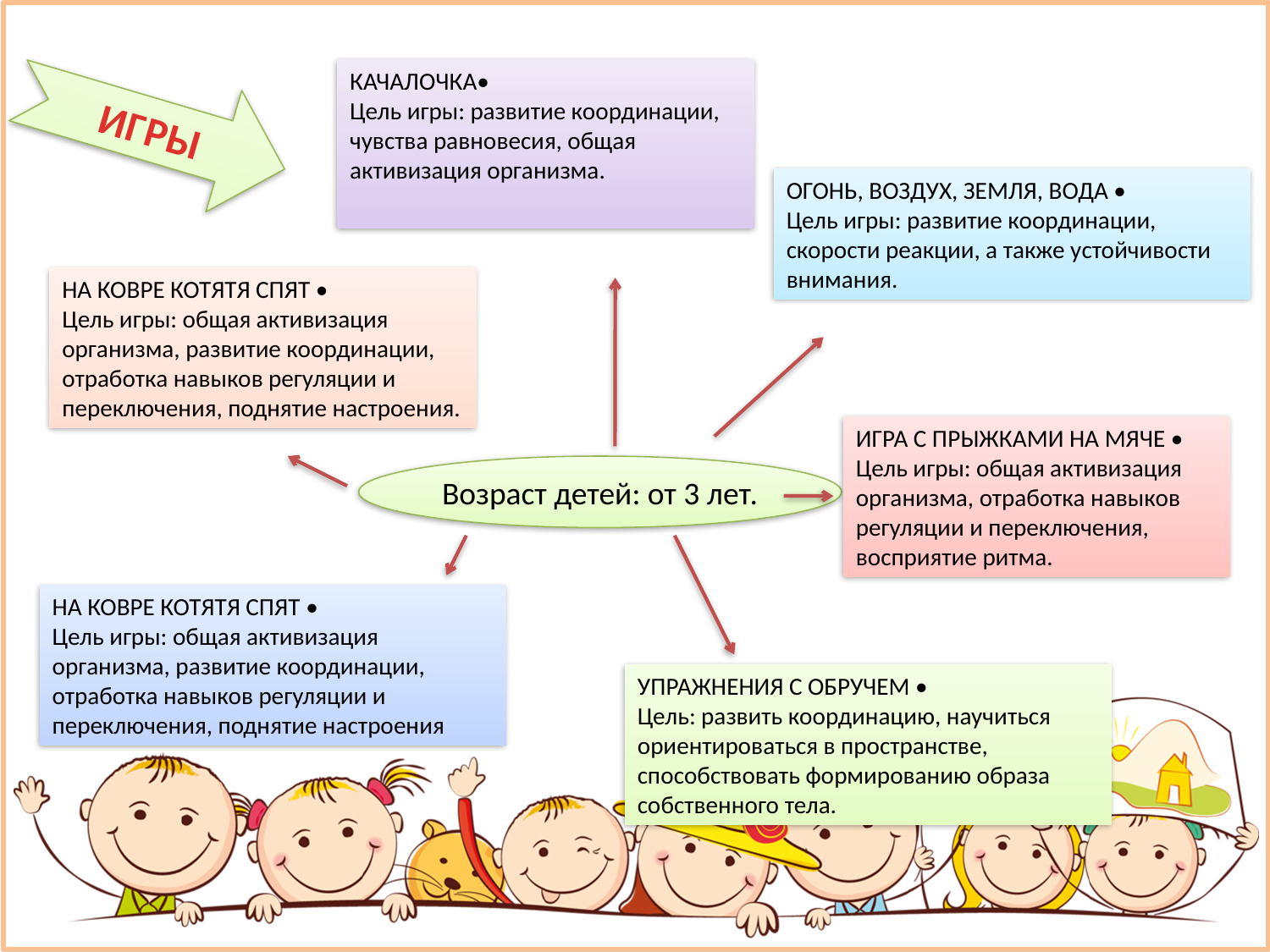

КАЧАЛОЧКА•
Цель игры: развитие координации, чувства равновесия, общая активизация организма.
ИГРЫ
ОГОНЬ, ВОЗДУХ, ЗЕМЛЯ, ВОДА •
Цель игры: развитие координации, скорости реакции, а также устойчивости внимания.
НА КОВРЕ КОТЯТЯ СПЯТ •
Цель игры: общая активизация организма, развитие координации, отработка навыков регуляции и переключения, поднятие настроения.
ИГРА С ПРЫЖКАМИ НА МЯЧЕ •
Цель игры: общая активизация организма, отработка навыков регуляции и переключения, восприятие ритма.
Возраст детей: от 3 лет.
НА КОВРЕ КОТЯТЯ СПЯТ •
Цель игры: общая активизация организма, развитие координации, отработка навыков регуляции и переключения, поднятие настроения
УПРАЖНЕНИЯ С ОБРУЧЕМ •
Цель: развить координацию, научиться ориентироваться в пространстве, способствовать формированию образа собственного тела.